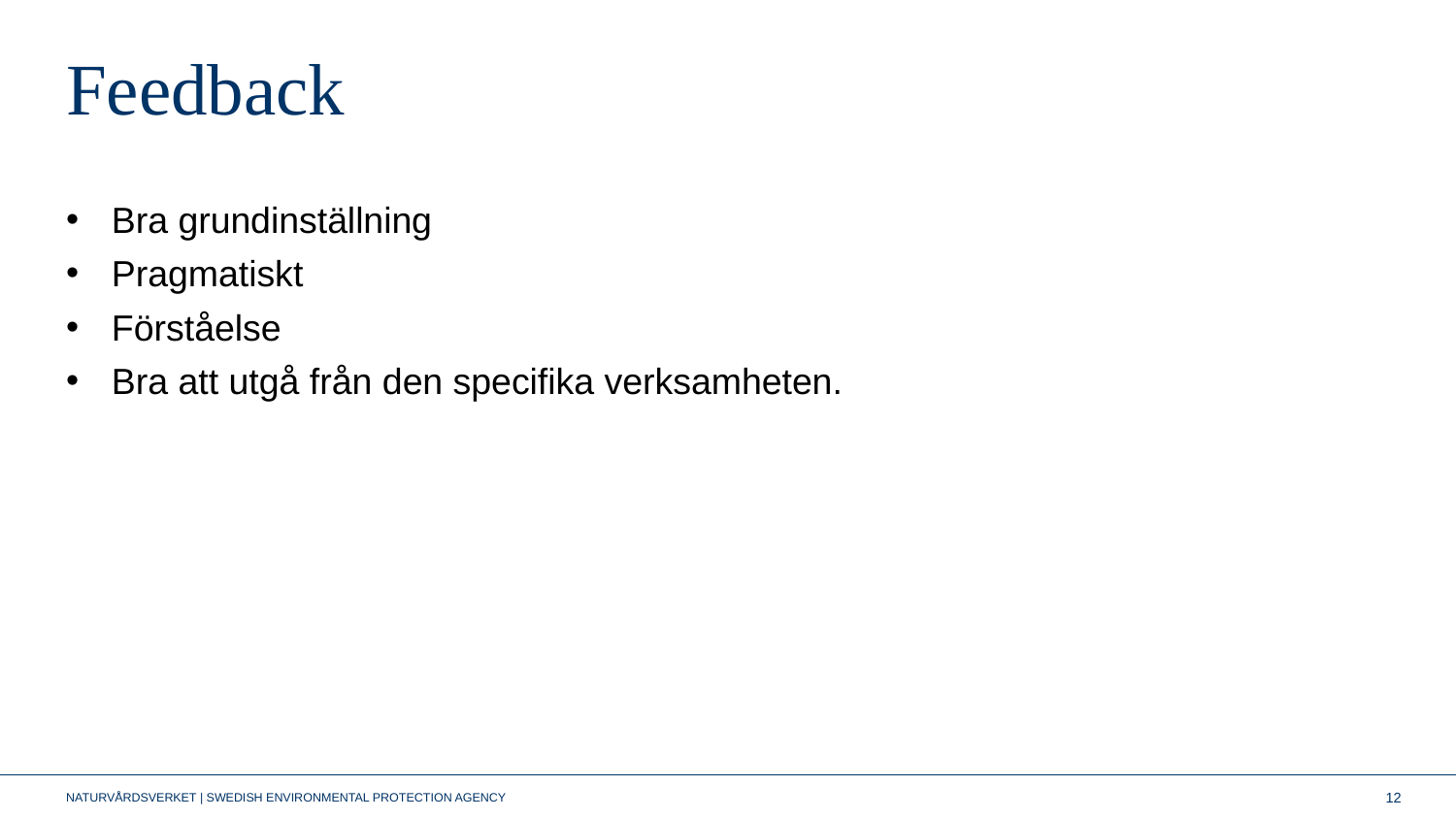

# Feedback
Bra grundinställning
Pragmatiskt
Förståelse
Bra att utgå från den specifika verksamheten.
12
NATURVÅRDSVERKET | SWEDISH ENVIRONMENTAL PROTECTION AGENCY